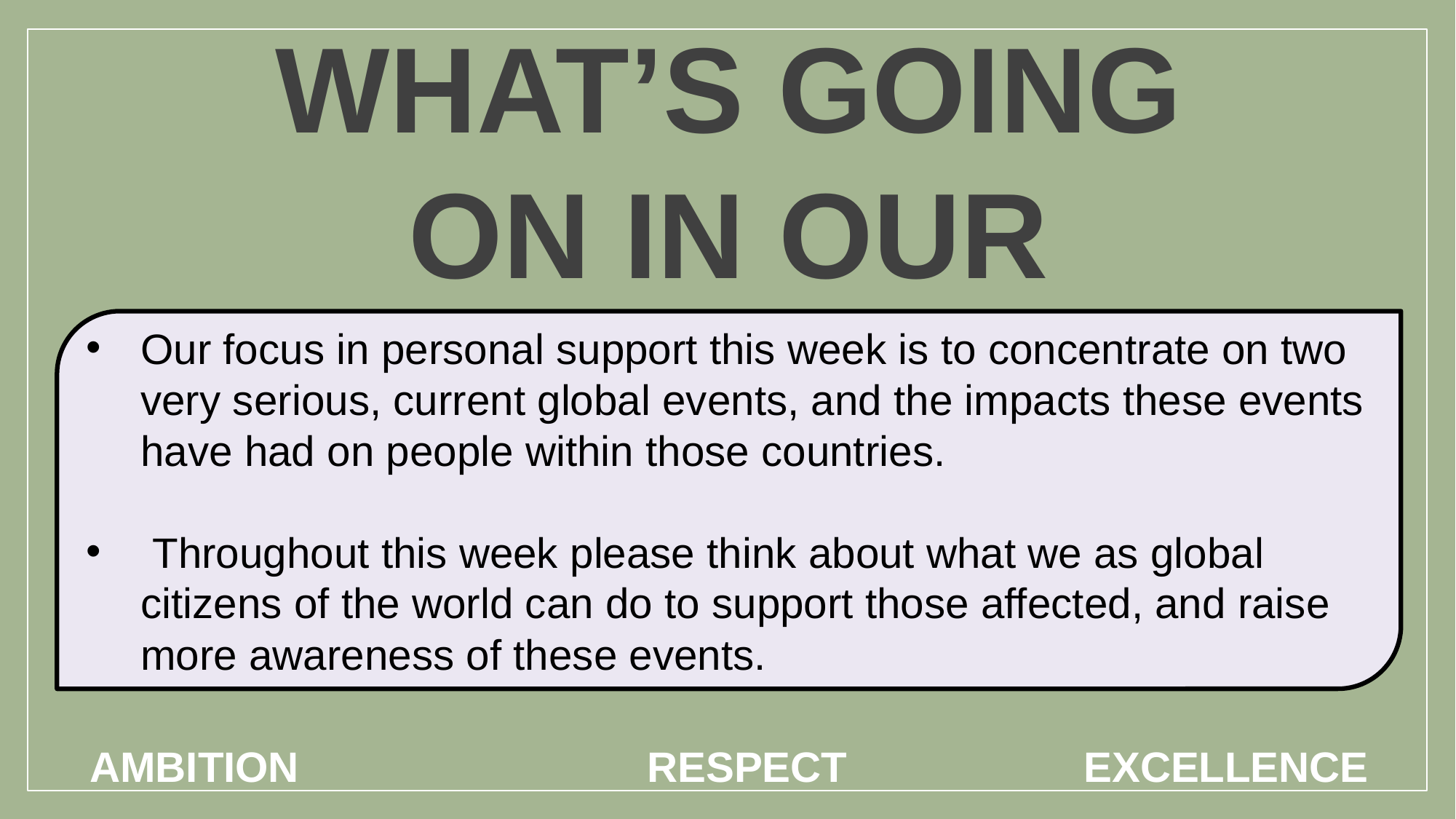

WHAT’S GOING ON IN OUR WORLD?
Our focus in personal support this week is to concentrate on two very serious, current global events, and the impacts these events have had on people within those countries.

 Throughout this week please think about what we as global citizens of the world can do to support those affected, and raise more awareness of these events.
AMBITION				 RESPECT			 EXCELLENCE